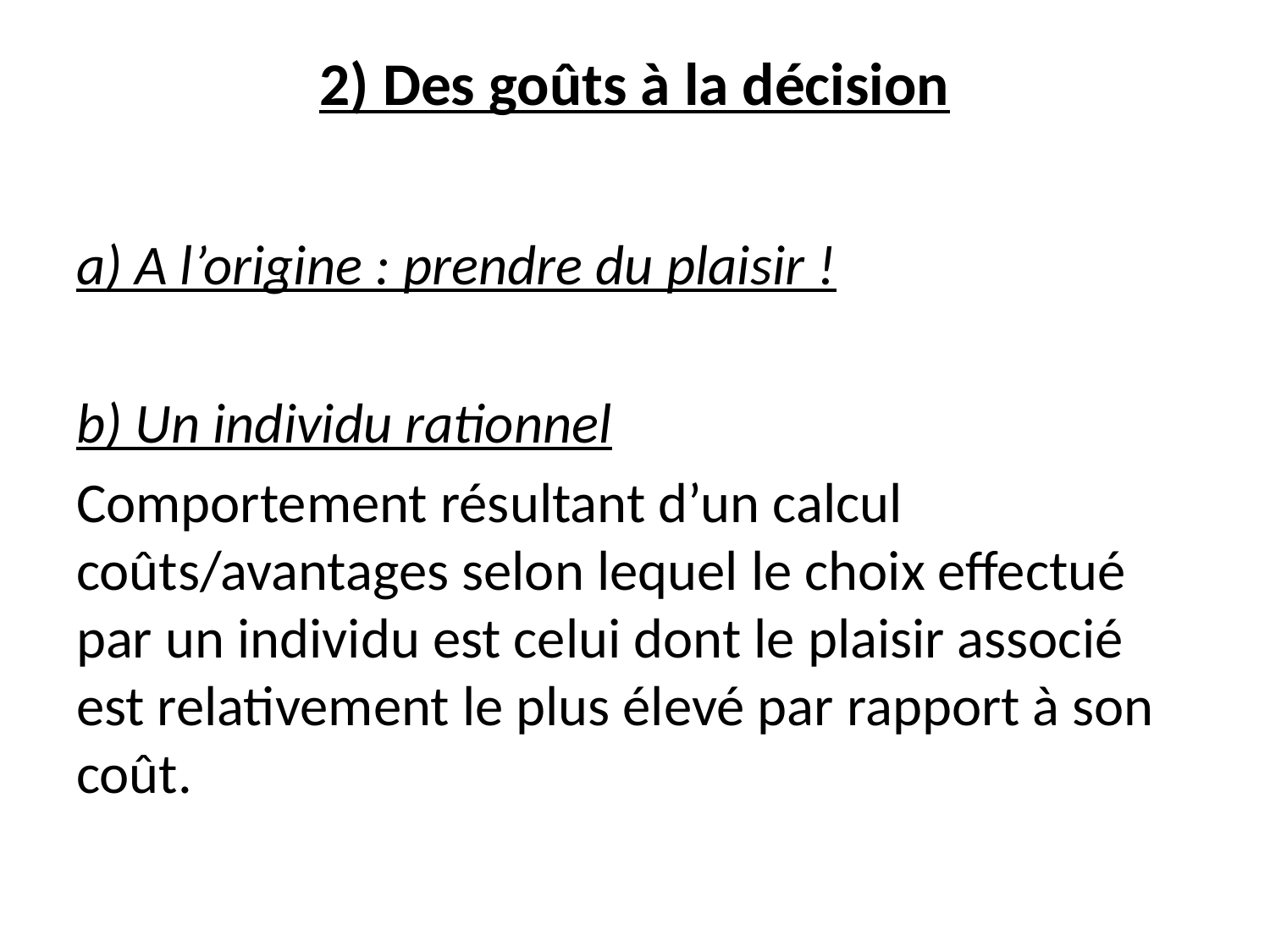

# 2) Des goûts à la décision
a) A l’origine : prendre du plaisir !

b) Un individu rationnel
Comportement résultant d’un calcul coûts/avantages selon lequel le choix effectué par un individu est celui dont le plaisir associé est relativement le plus élevé par rapport à son coût.